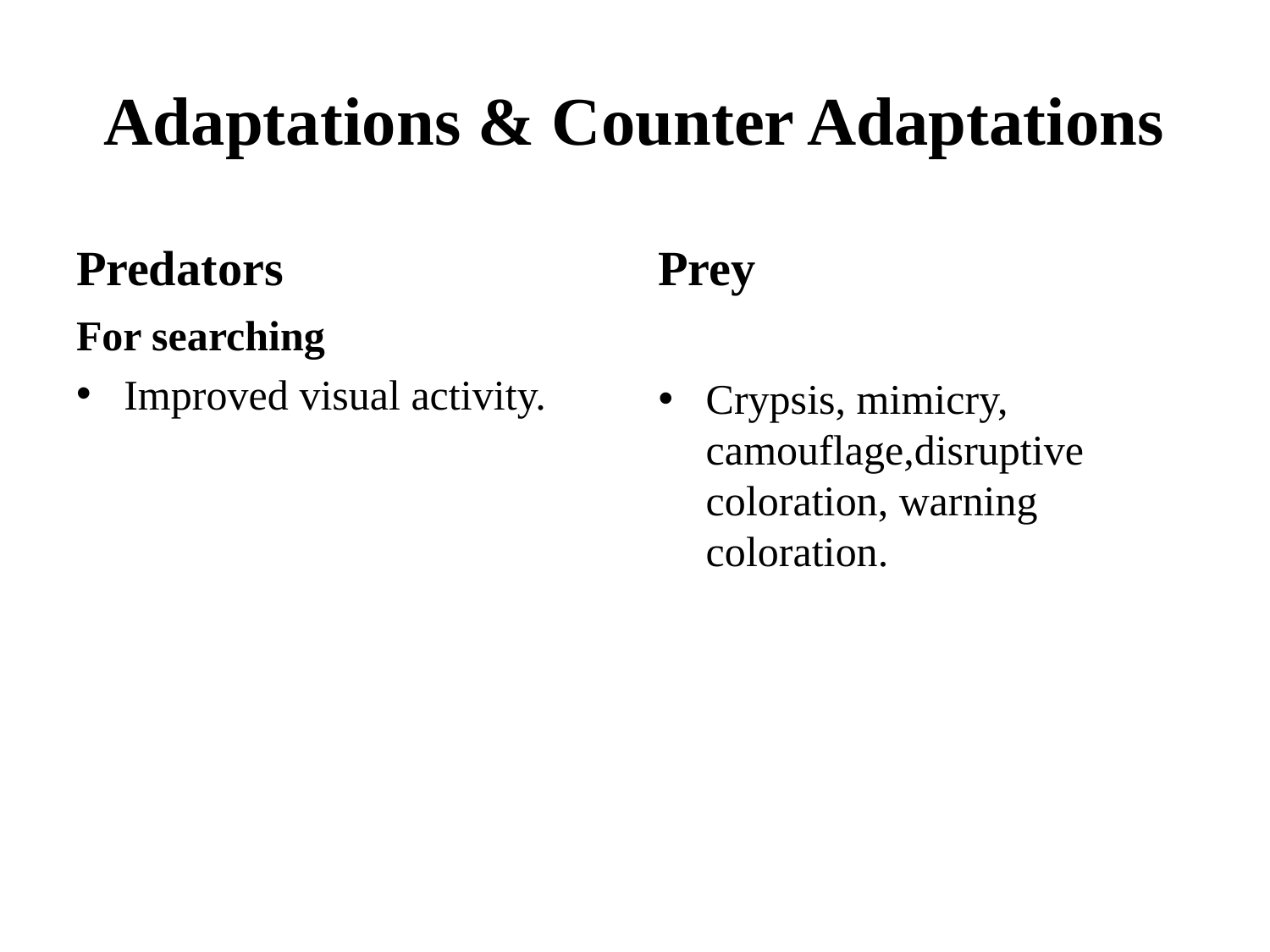

# Adaptations & Counter Adaptations
Predators
Prey
For searching
Improved visual activity.

Crypsis, mimicry, camouflage,disruptive coloration, warning coloration.